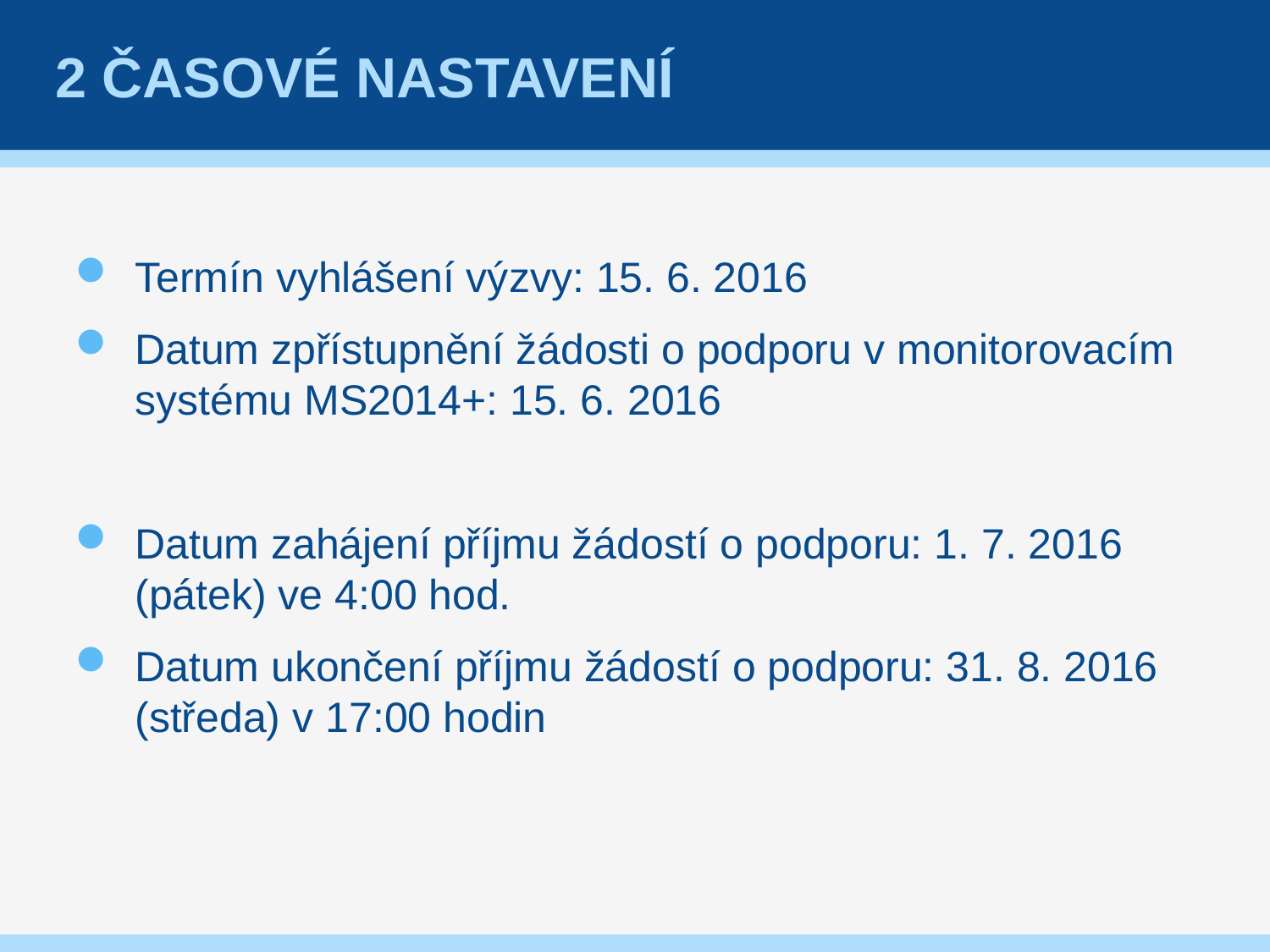

# 2 Časové nastavení
Termín vyhlášení výzvy: 15. 6. 2016
Datum zpřístupnění žádosti o podporu v monitorovacím systému MS2014+: 15. 6. 2016

Datum zahájení příjmu žádostí o podporu: 1. 7. 2016 (pátek) ve 4:00 hod.
Datum ukončení příjmu žádostí o podporu: 31. 8. 2016 (středa) v 17:00 hodin